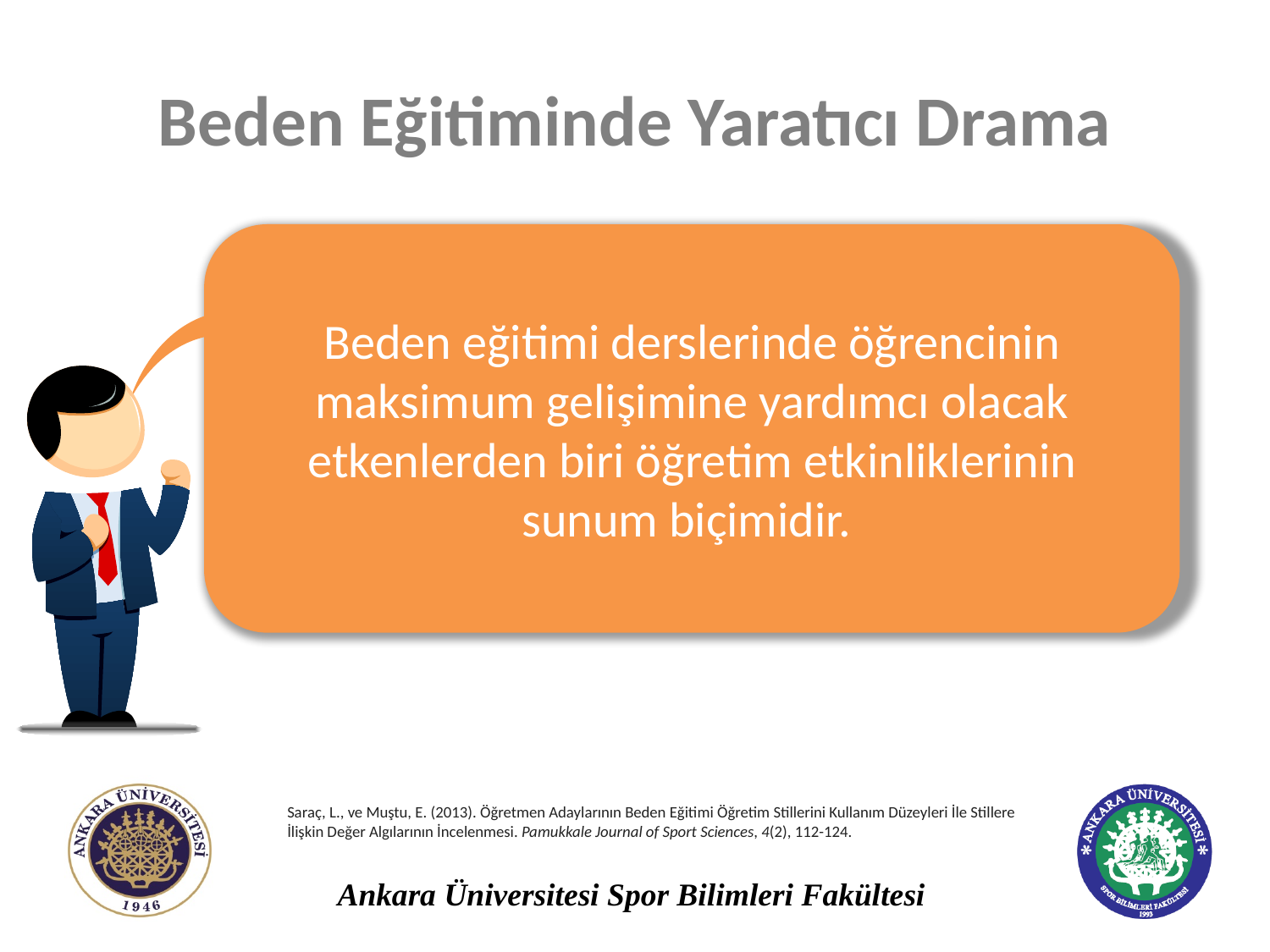

# Beden Eğitiminde Yaratıcı Drama
Beden eğitimi derslerinde öğrencinin maksimum gelişimine yardımcı olacak etkenlerden biri öğretim etkinliklerinin sunum biçimidir.

Saraç, L., ve Muştu, E. (2013). Öğretmen Adaylarının Beden Eğitimi Öğretim Stillerini Kullanım Düzeyleri İle Stillere İlişkin Değer Algılarının İncelenmesi. Pamukkale Journal of Sport Sciences, 4(2), 112-124.